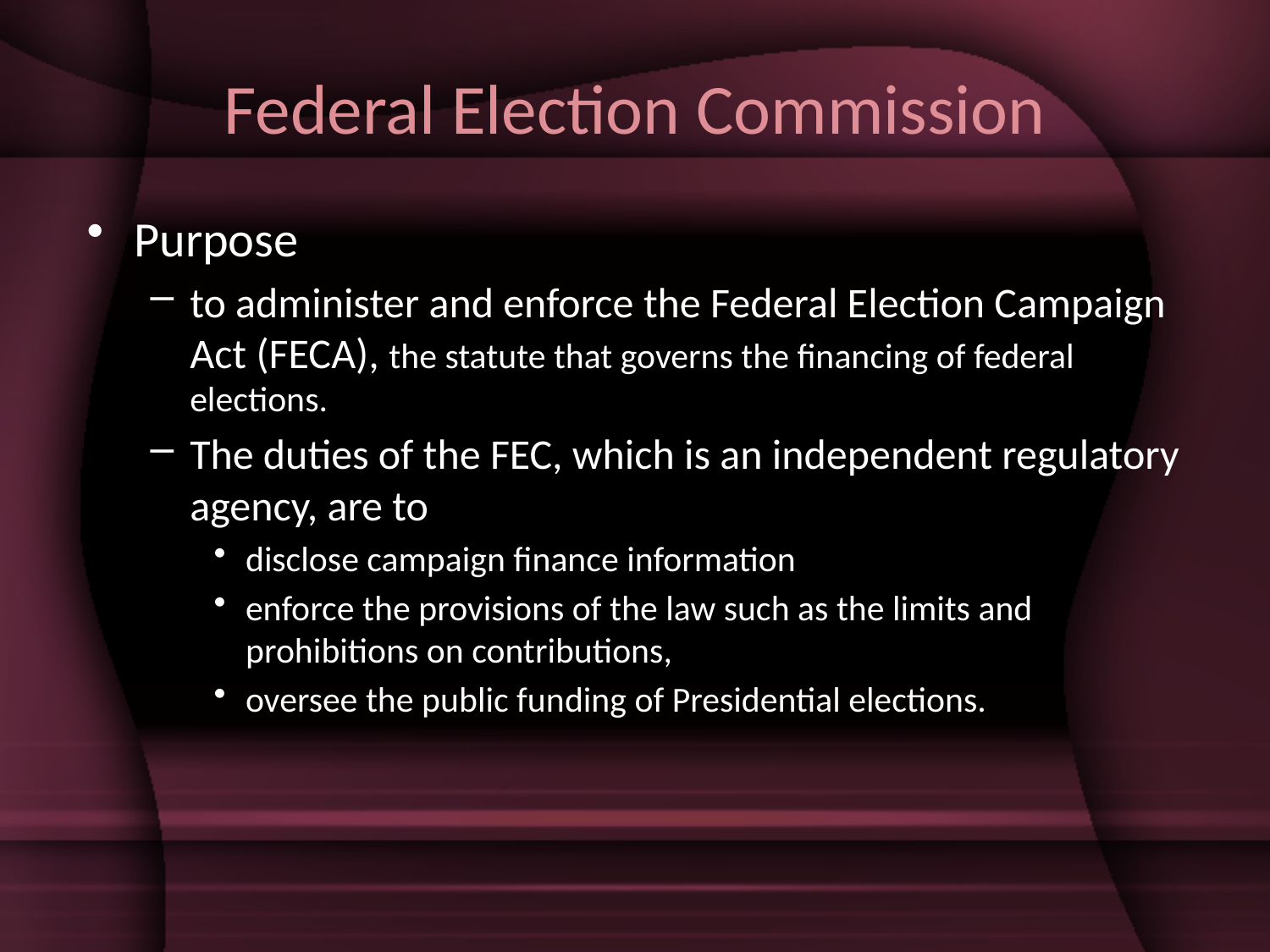

# Federal Election Commission
Purpose
to administer and enforce the Federal Election Campaign Act (FECA), the statute that governs the financing of federal elections.
The duties of the FEC, which is an independent regulatory agency, are to
disclose campaign finance information
enforce the provisions of the law such as the limits and prohibitions on contributions,
oversee the public funding of Presidential elections.